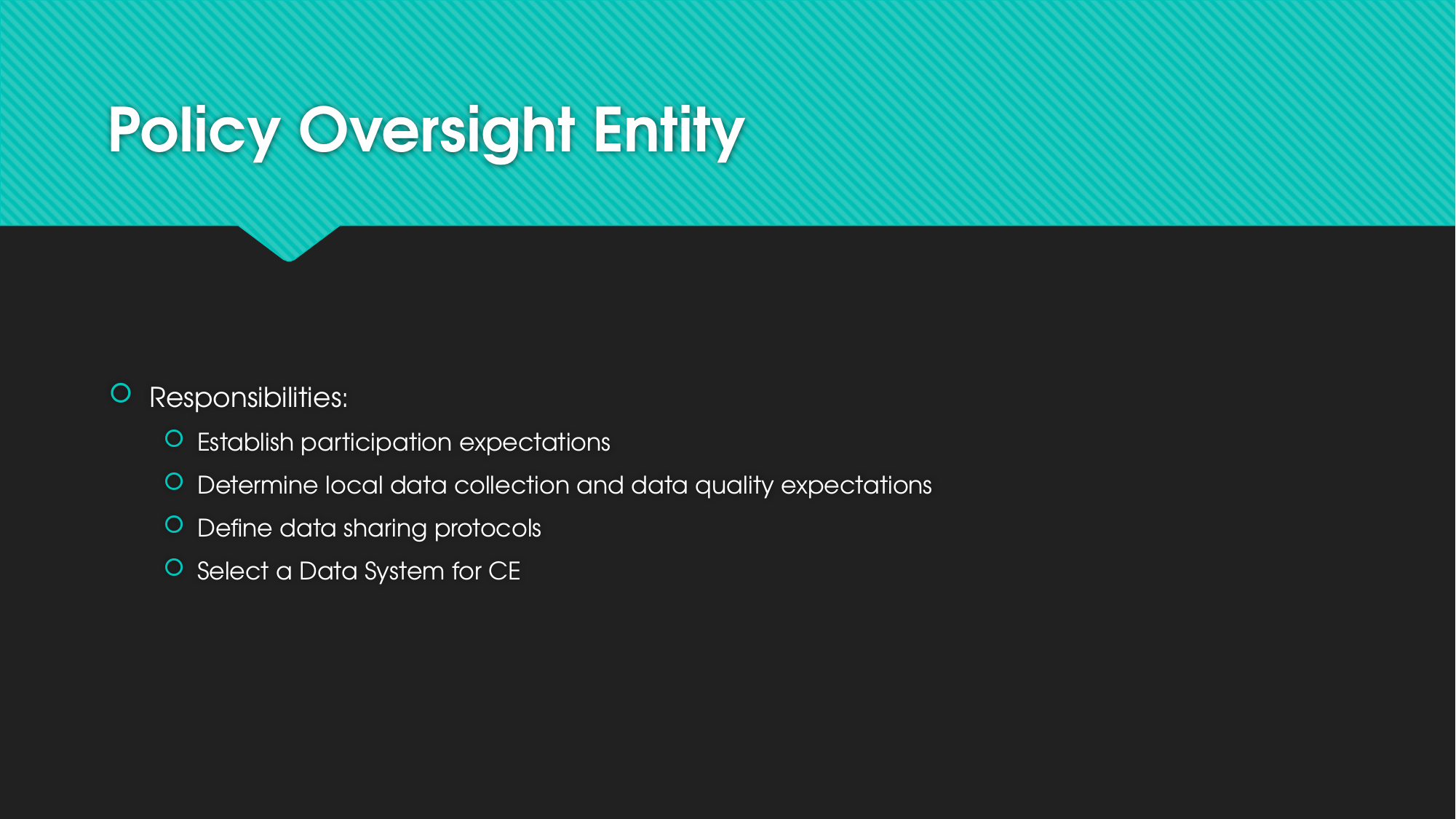

# Policy Oversight Entity
Responsibilities:
Establish participation expectations
Determine local data collection and data quality expectations
Define data sharing protocols
Select a Data System for CE